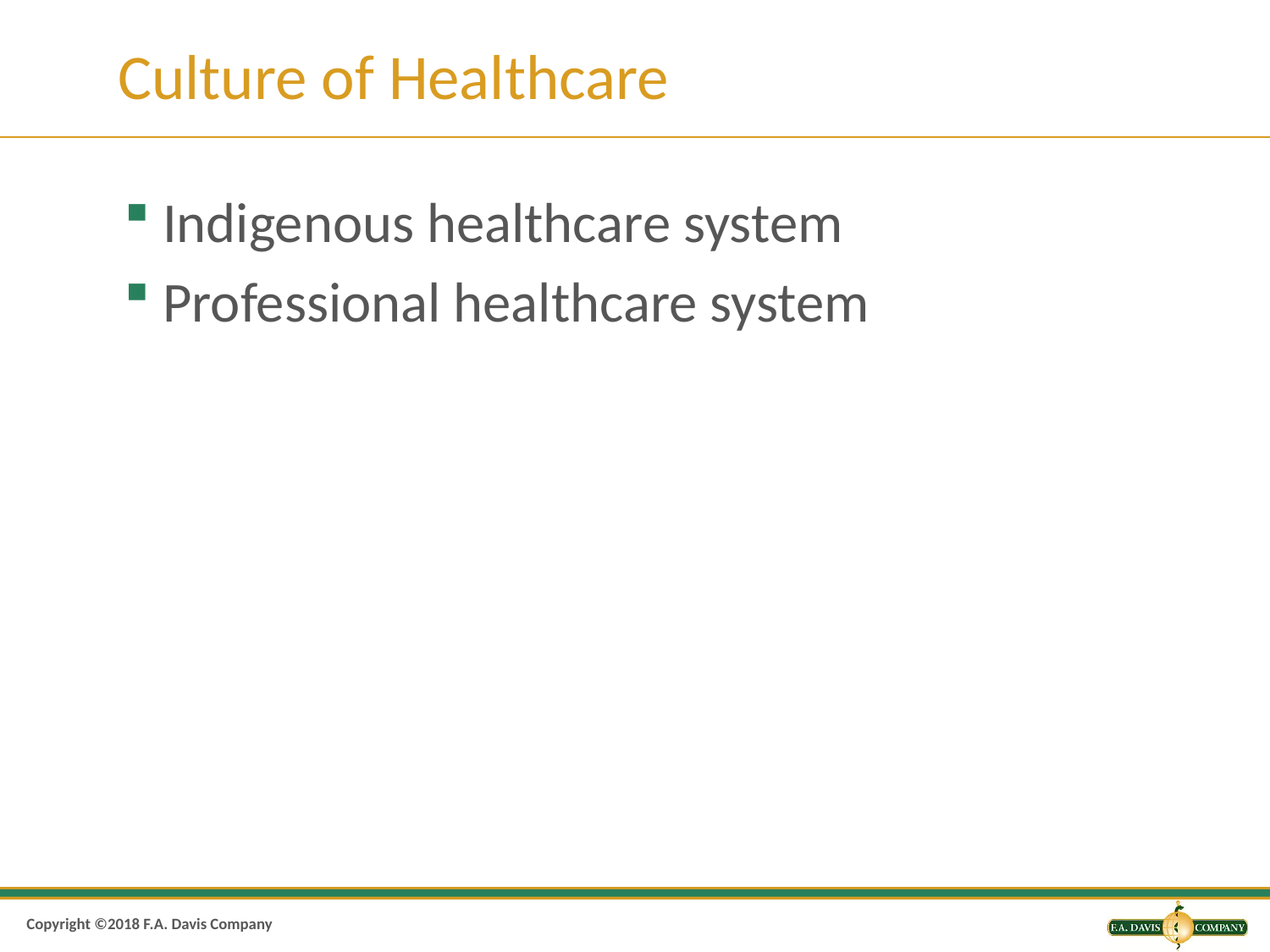

# Culture of Healthcare
Indigenous healthcare system
Professional healthcare system